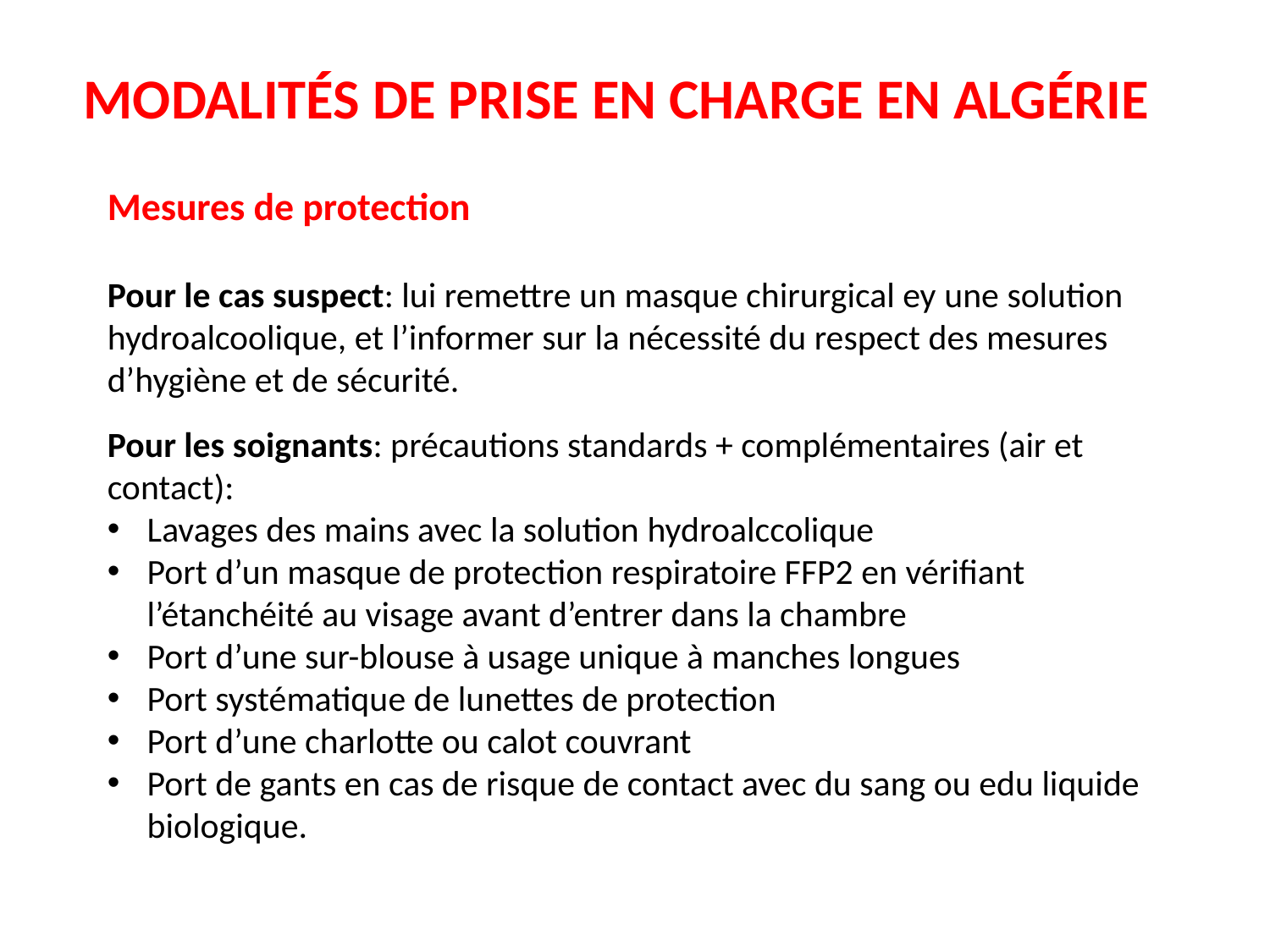

MODALITÉS DE PRISE EN CHARGE EN ALGÉRIE
Mesures de protection
Pour le cas suspect: lui remettre un masque chirurgical ey une solution hydroalcoolique, et l’informer sur la nécessité du respect des mesures d’hygiène et de sécurité.
Pour les soignants: précautions standards + complémentaires (air et contact):
Lavages des mains avec la solution hydroalccolique
Port d’un masque de protection respiratoire FFP2 en vérifiant l’étanchéité au visage avant d’entrer dans la chambre
Port d’une sur-blouse à usage unique à manches longues
Port systématique de lunettes de protection
Port d’une charlotte ou calot couvrant
Port de gants en cas de risque de contact avec du sang ou edu liquide biologique.